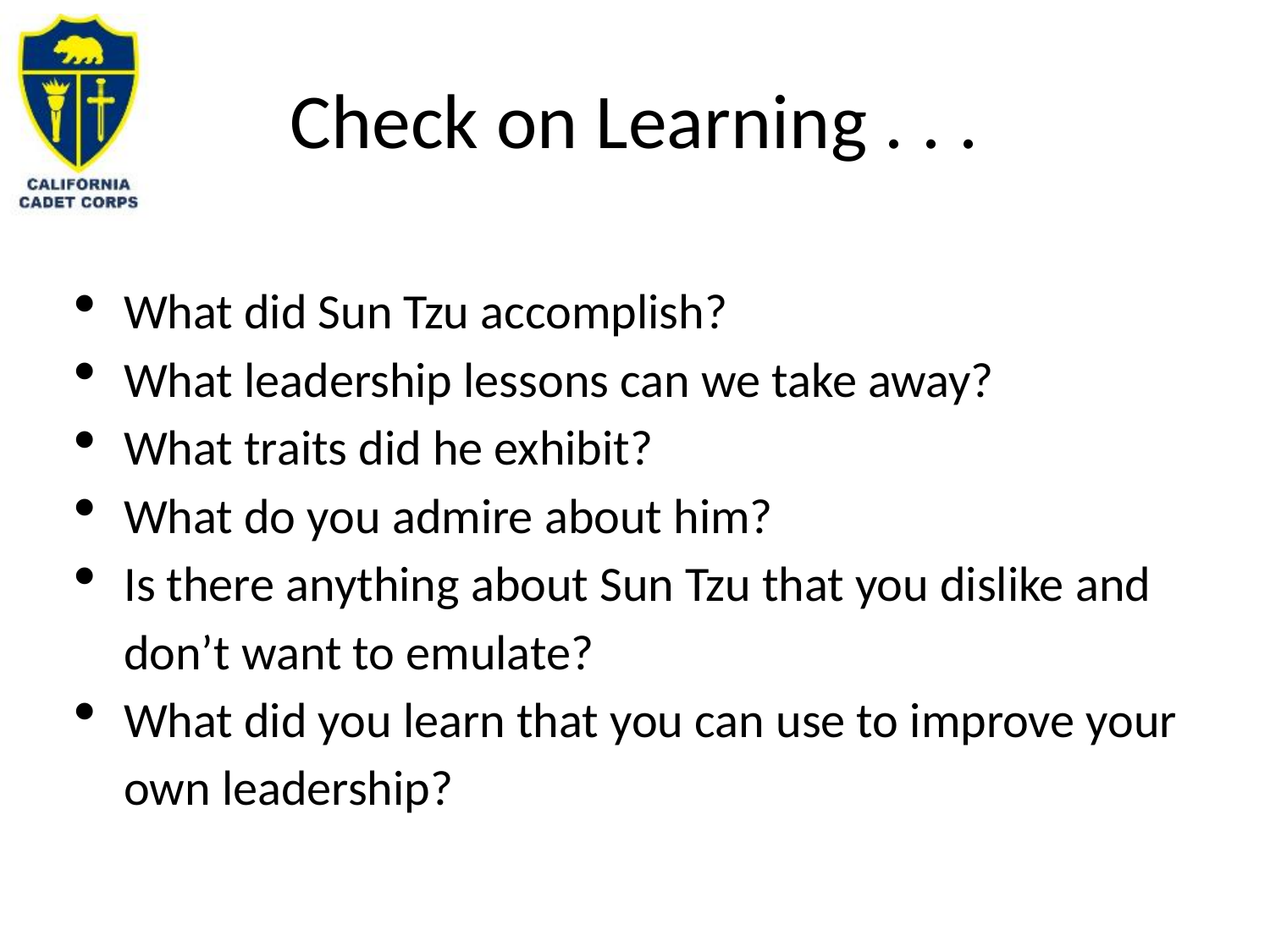

# Check on Learning . . .
What did Sun Tzu accomplish?
What leadership lessons can we take away?
What traits did he exhibit?
What do you admire about him?
Is there anything about Sun Tzu that you dislike and don’t want to emulate?
What did you learn that you can use to improve your own leadership?